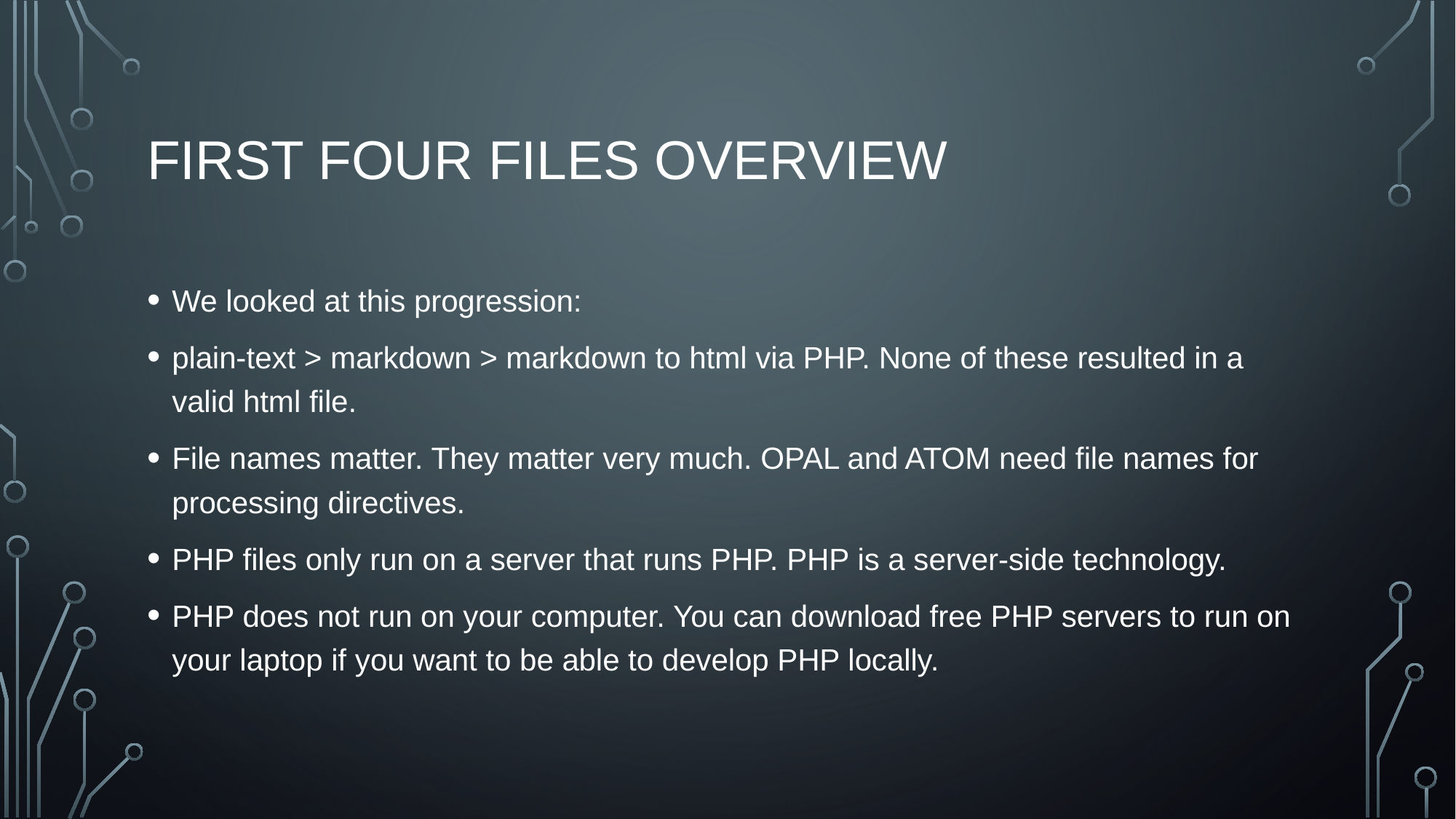

# First four files overview
We looked at this progression:
plain-text > markdown > markdown to html via PHP. None of these resulted in a valid html file.
File names matter. They matter very much. OPAL and ATOM need file names for processing directives.
PHP files only run on a server that runs PHP. PHP is a server-side technology.
PHP does not run on your computer. You can download free PHP servers to run on your laptop if you want to be able to develop PHP locally.